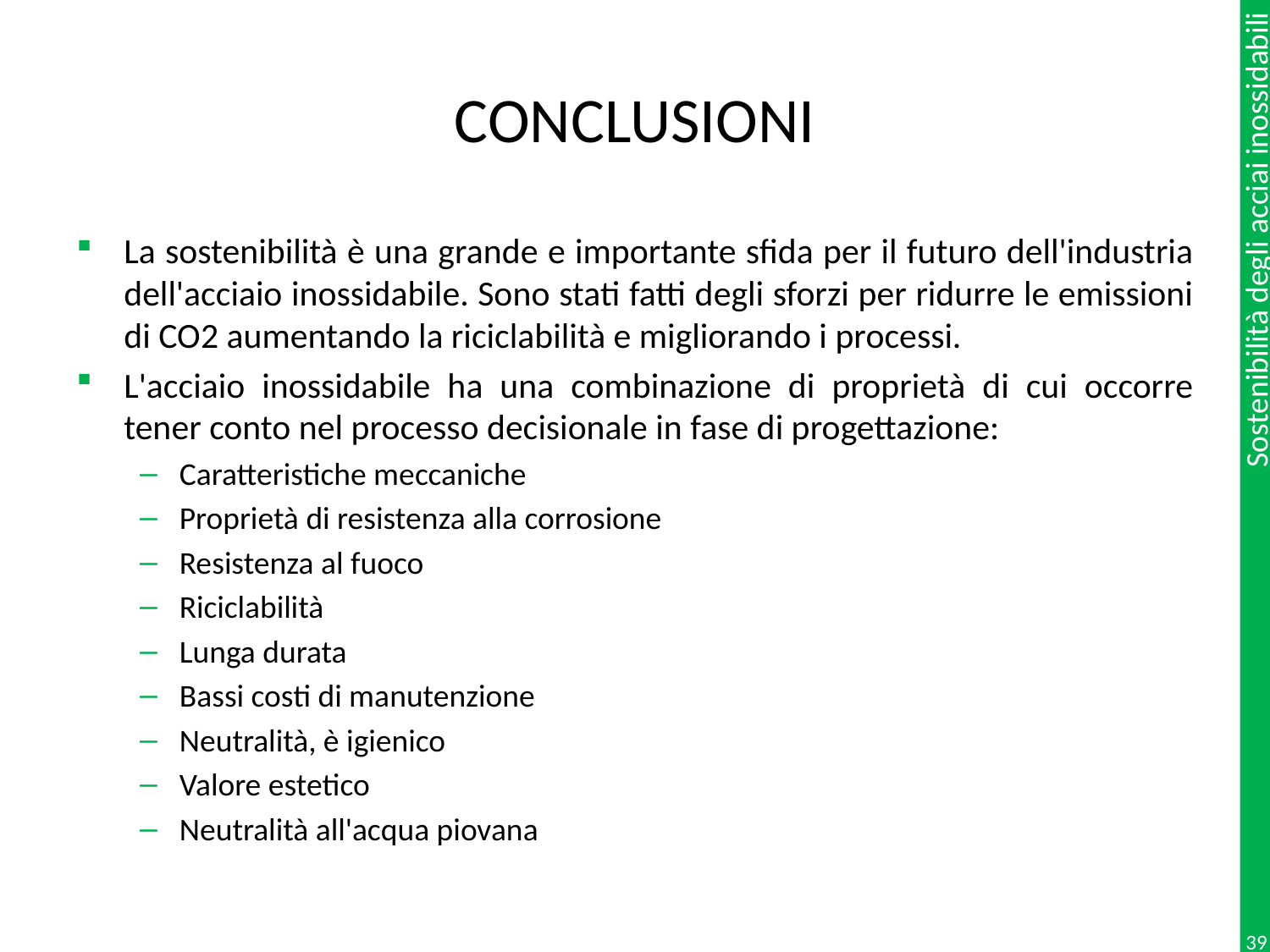

# CONCLUSIONI
La sostenibilità è una grande e importante sfida per il futuro dell'industria dell'acciaio inossidabile. Sono stati fatti degli sforzi per ridurre le emissioni di CO2 aumentando la riciclabilità e migliorando i processi.
L'acciaio inossidabile ha una combinazione di proprietà di cui occorre tener conto nel processo decisionale in fase di progettazione:
Caratteristiche meccaniche
Proprietà di resistenza alla corrosione
Resistenza al fuoco
Riciclabilità
Lunga durata
Bassi costi di manutenzione
Neutralità, è igienico
Valore estetico
Neutralità all'acqua piovana
39